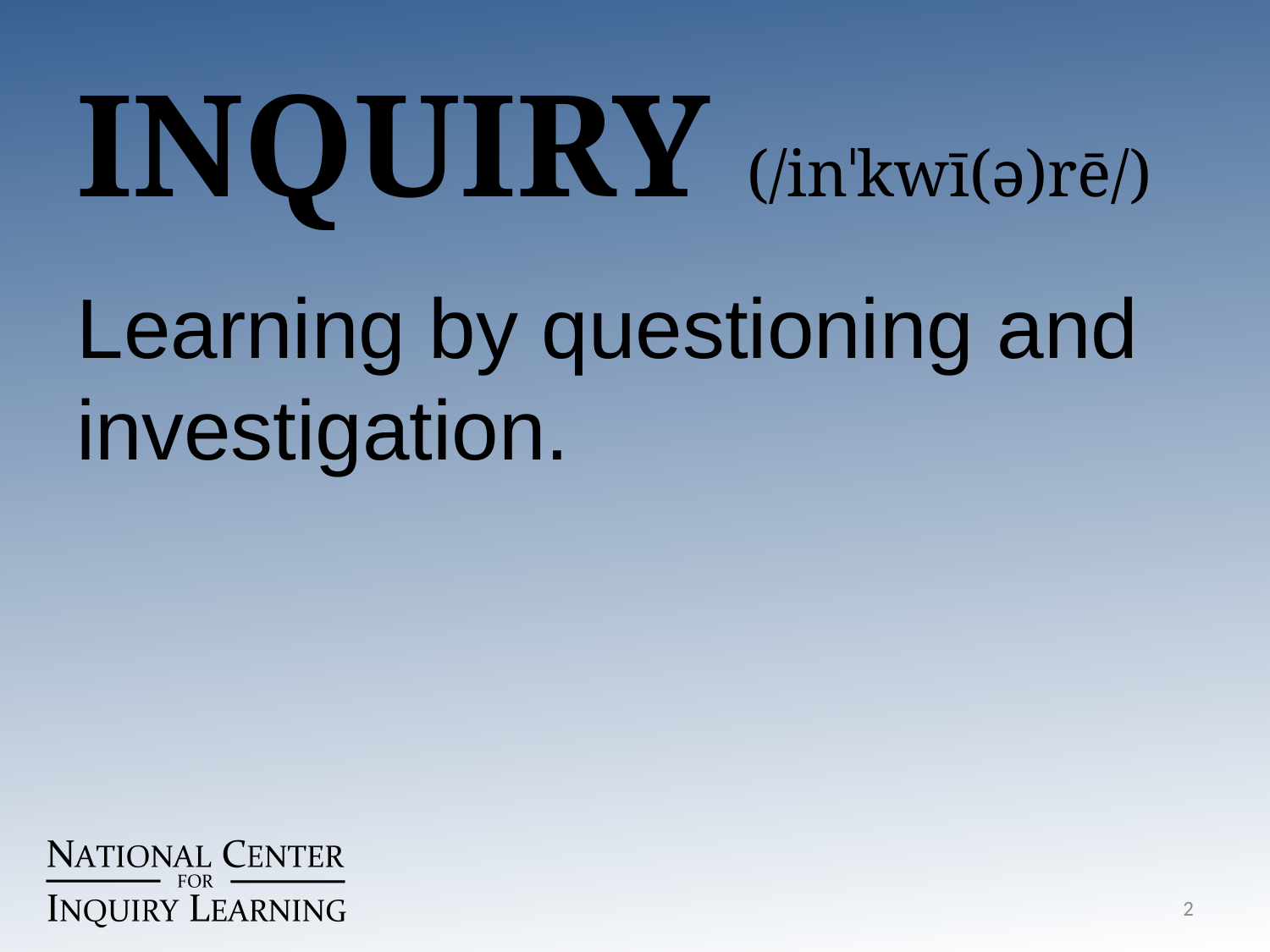

# INQUIRY (/inˈkwī(ə)rē/)
Learning by questioning and investigation.

2